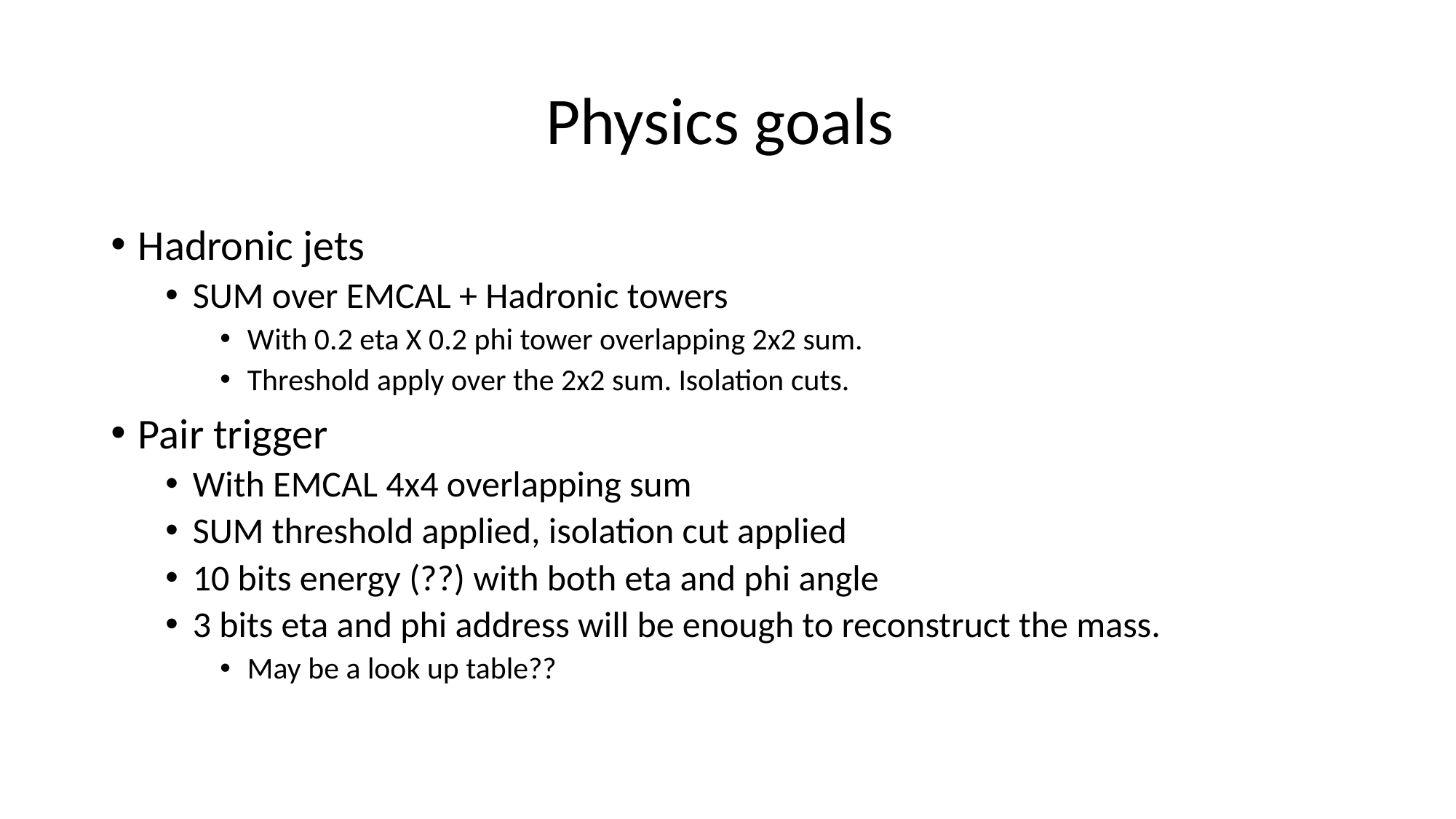

# Physics goals
Hadronic jets
SUM over EMCAL + Hadronic towers
With 0.2 eta X 0.2 phi tower overlapping 2x2 sum.
Threshold apply over the 2x2 sum. Isolation cuts.
Pair trigger
With EMCAL 4x4 overlapping sum
SUM threshold applied, isolation cut applied
10 bits energy (??) with both eta and phi angle
3 bits eta and phi address will be enough to reconstruct the mass.
May be a look up table??